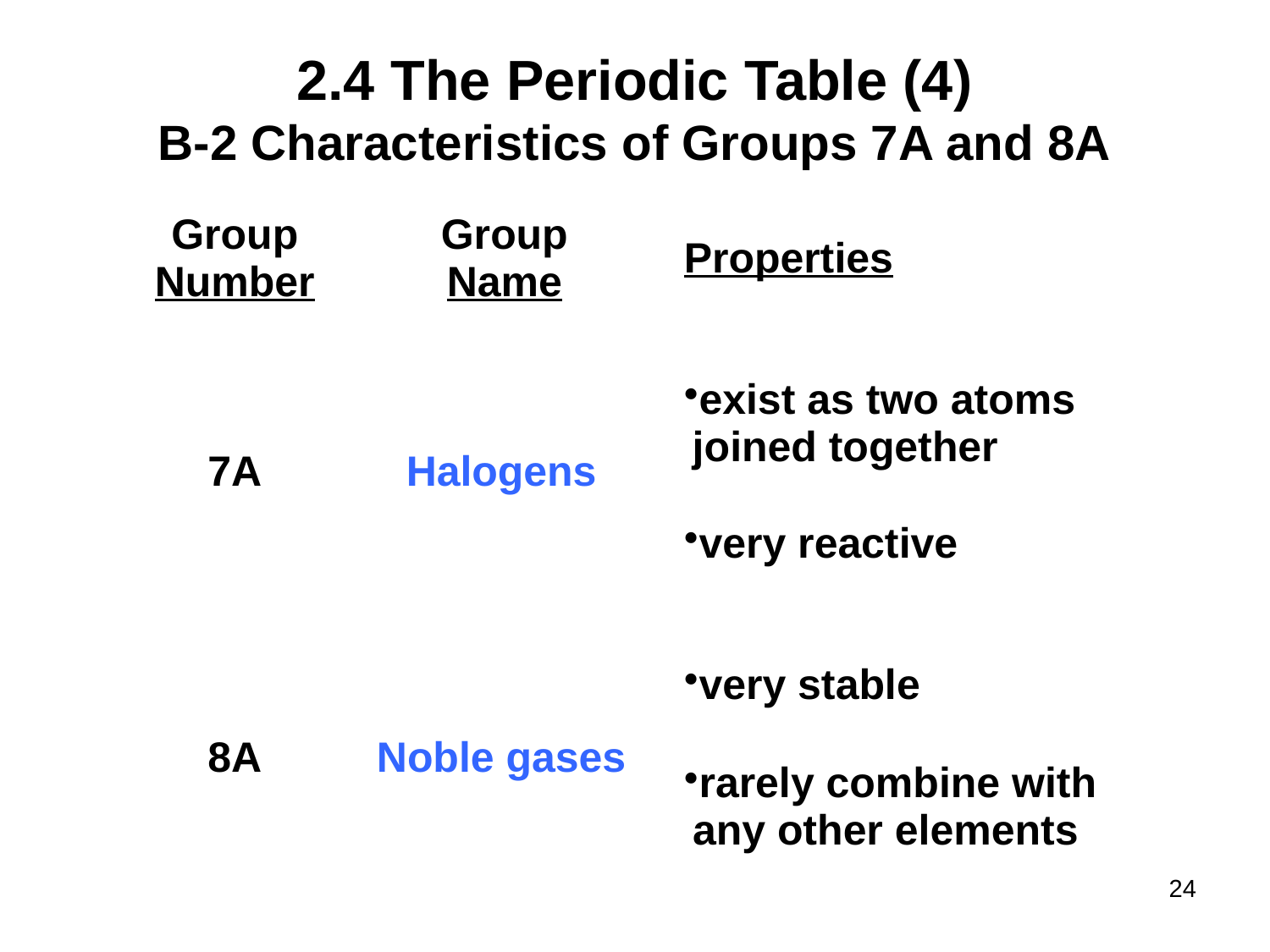

# 2.4 The Periodic Table (4)
B-2 Characteristics of Groups 7A and 8A
| Group Number | Group Name | Properties |
| --- | --- | --- |
| 7A | Halogens | exist as two atoms joined together very reactive |
| 8A | Noble gases | very stable rarely combine with any other elements |